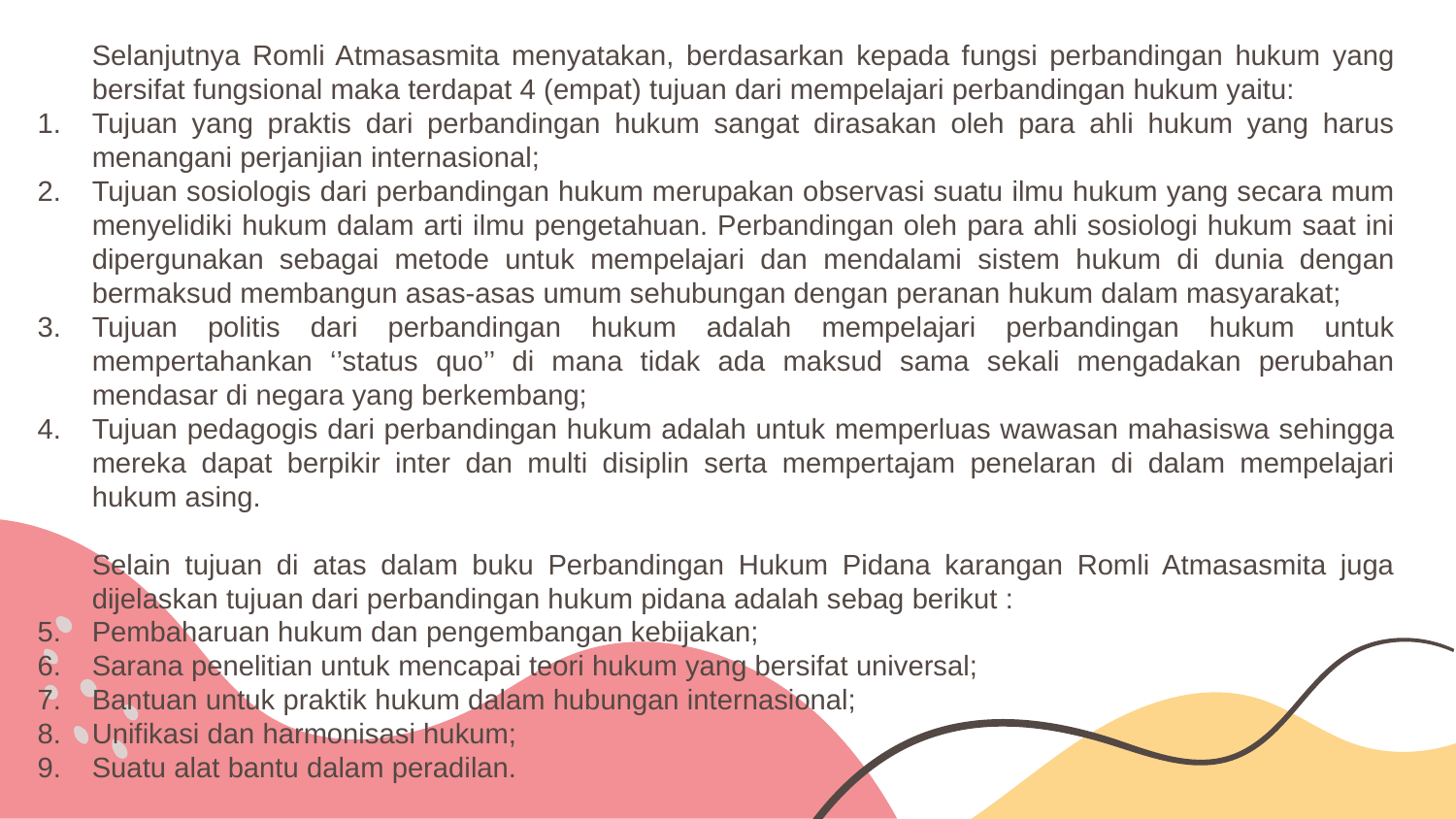

Selanjutnya Romli Atmasasmita menyatakan, berdasarkan kepada fungsi perbandingan hukum yang bersifat fungsional maka terdapat 4 (empat) tujuan dari mempelajari perbandingan hukum yaitu:
Tujuan yang praktis dari perbandingan hukum sangat dirasakan oleh para ahli hukum yang harus menangani perjanjian internasional;
Tujuan sosiologis dari perbandingan hukum merupakan observasi suatu ilmu hukum yang secara mum menyelidiki hukum dalam arti ilmu pengetahuan. Perbandingan oleh para ahli sosiologi hukum saat ini dipergunakan sebagai metode untuk mempelajari dan mendalami sistem hukum di dunia dengan bermaksud membangun asas-asas umum sehubungan dengan peranan hukum dalam masyarakat;
Tujuan politis dari perbandingan hukum adalah mempelajari perbandingan hukum untuk mempertahankan ‘’status quo’’ di mana tidak ada maksud sama sekali mengadakan perubahan mendasar di negara yang berkembang;
Tujuan pedagogis dari perbandingan hukum adalah untuk memperluas wawasan mahasiswa sehingga mereka dapat berpikir inter dan multi disiplin serta mempertajam penelaran di dalam mempelajari hukum asing.

	Selain tujuan di atas dalam buku Perbandingan Hukum Pidana karangan Romli Atmasasmita juga dijelaskan tujuan dari perbandingan hukum pidana adalah sebag berikut :
Pembaharuan hukum dan pengembangan kebijakan;
Sarana penelitian untuk mencapai teori hukum yang bersifat universal;
Bantuan untuk praktik hukum dalam hubungan internasional;
Unifikasi dan harmonisasi hukum;
Suatu alat bantu dalam peradilan.